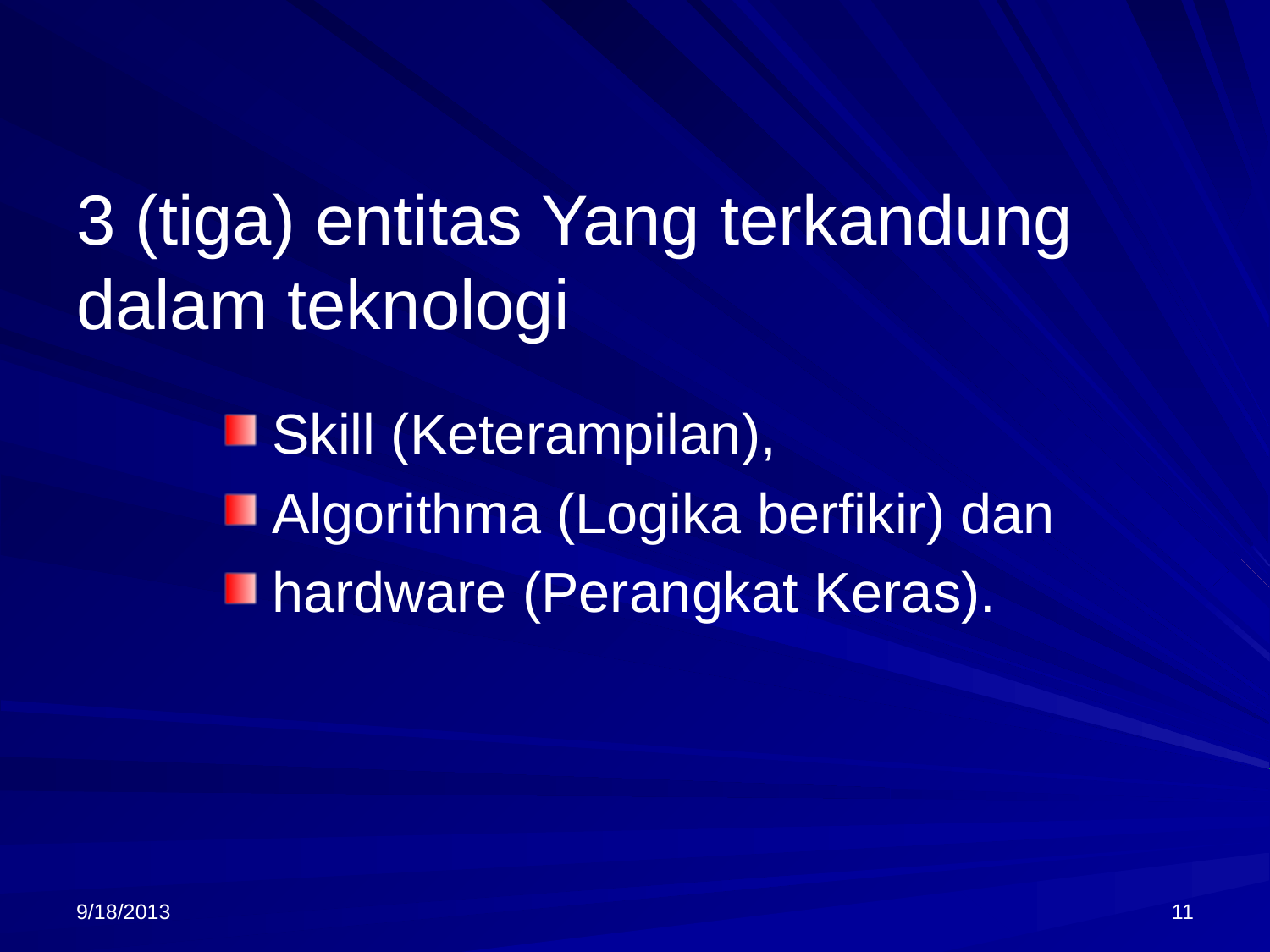

# 3 (tiga) entitas Yang terkandung dalam teknologi
Skill (Keterampilan),
Algorithma (Logika berfikir) dan
hardware (Perangkat Keras).

9/18/2013
11